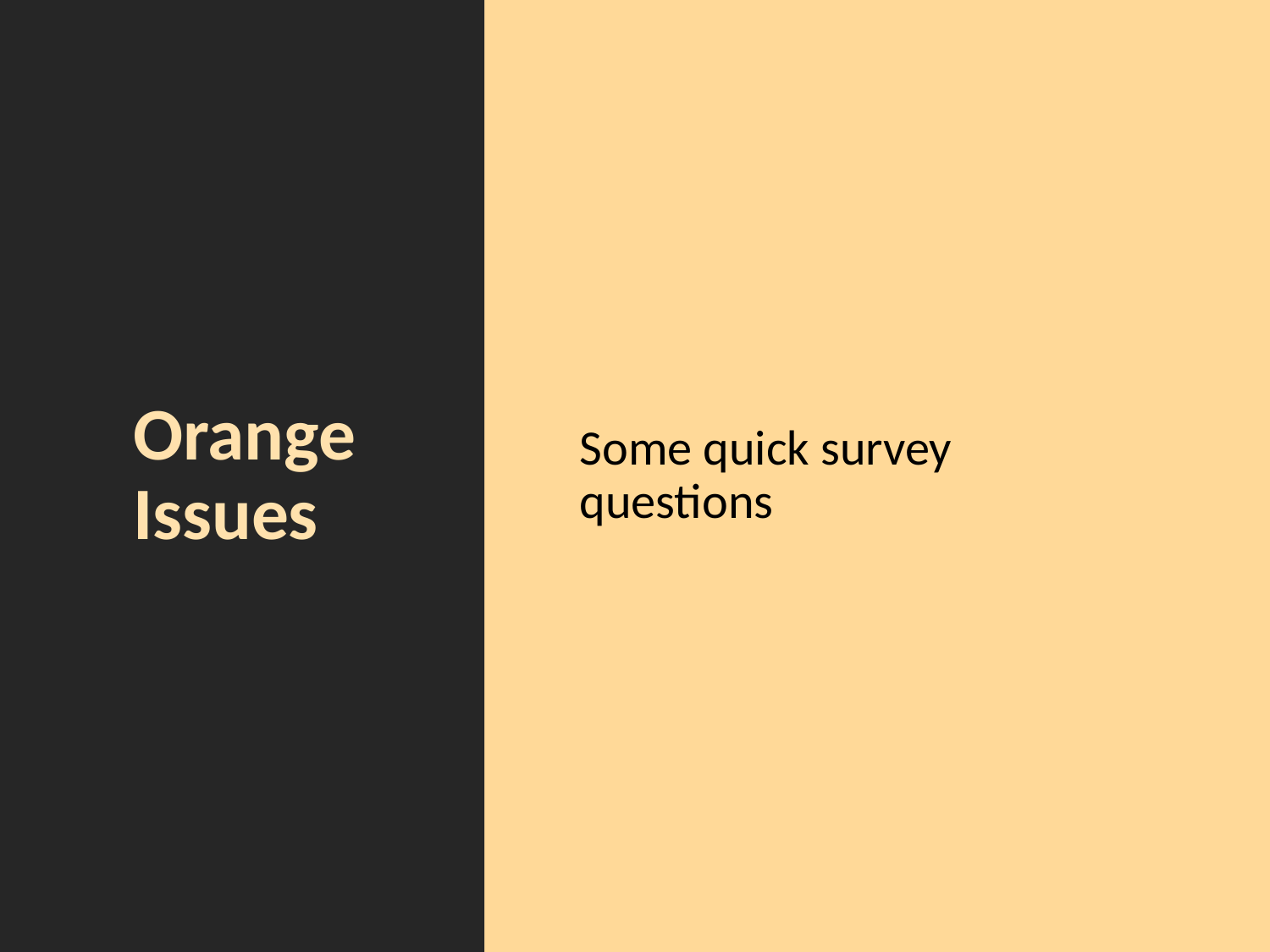

# Orange Issues
Some quick survey questions